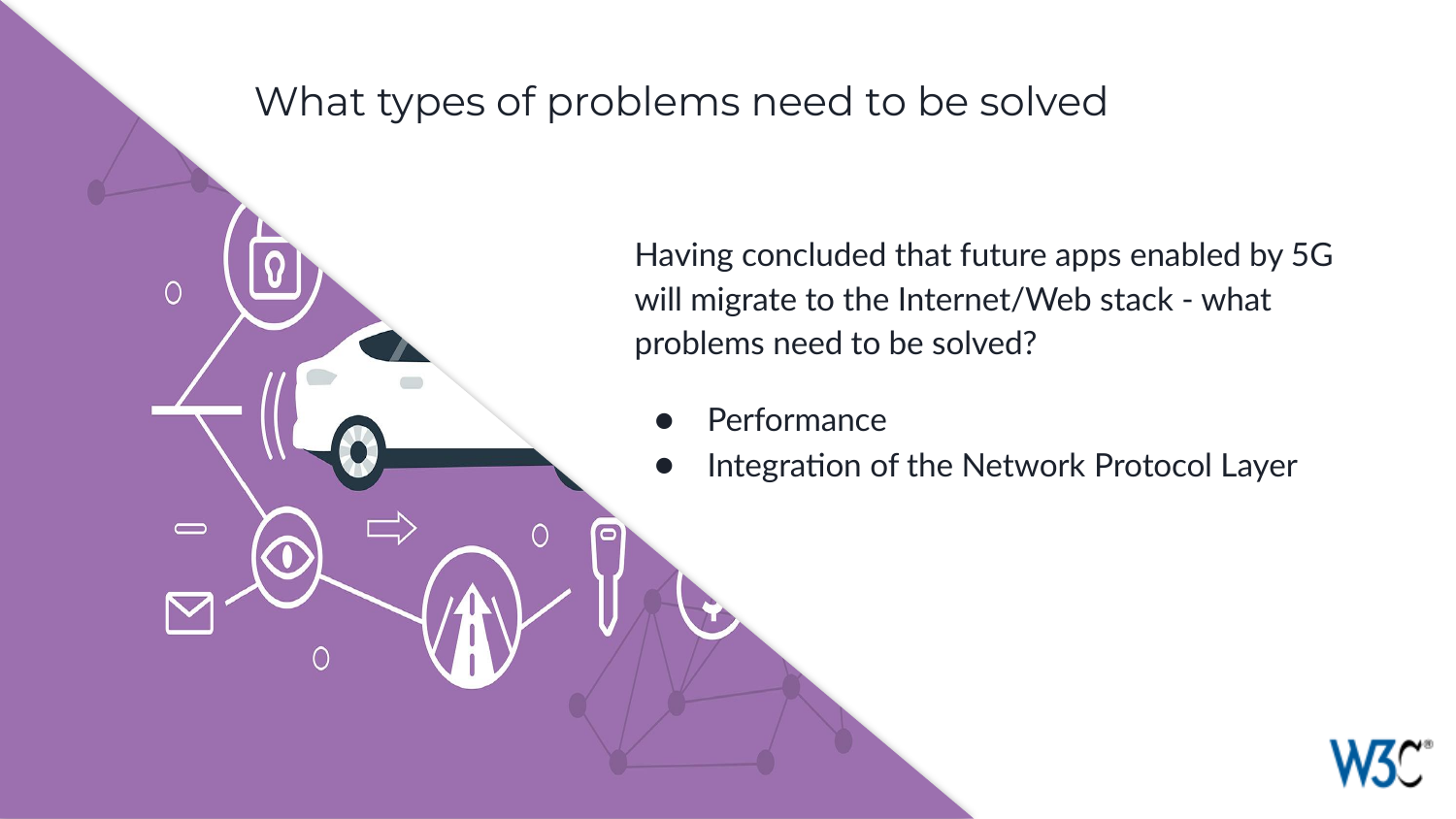

# What types of problems need to be solved
Having concluded that future apps enabled by 5G will migrate to the Internet/Web stack - what problems need to be solved?
Performance
Integration of the Network Protocol Layer